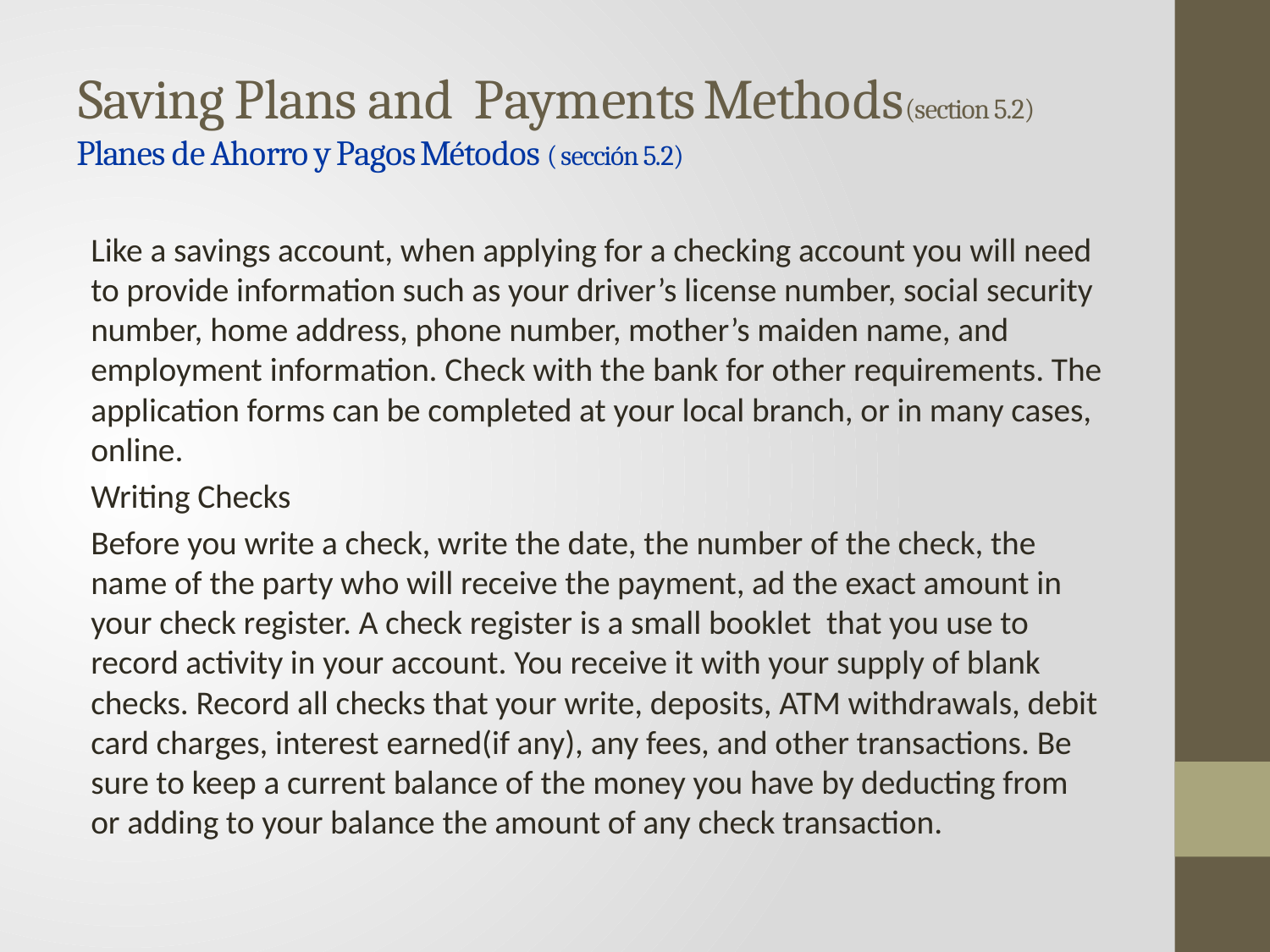

# Saving Plans and  Payments Methods(section 5.2) Planes de Ahorro y Pagos Métodos ( sección 5.2)
Like a savings account, when applying for a checking account you will need to provide information such as your driver’s license number, social security number, home address, phone number, mother’s maiden name, and employment information. Check with the bank for other requirements. The application forms can be completed at your local branch, or in many cases, online.
Writing Checks
Before you write a check, write the date, the number of the check, the name of the party who will receive the payment, ad the exact amount in your check register. A check register is a small booklet  that you use to record activity in your account. You receive it with your supply of blank checks. Record all checks that your write, deposits, ATM withdrawals, debit card charges, interest earned(if any), any fees, and other transactions. Be sure to keep a current balance of the money you have by deducting from  or adding to your balance the amount of any check transaction.